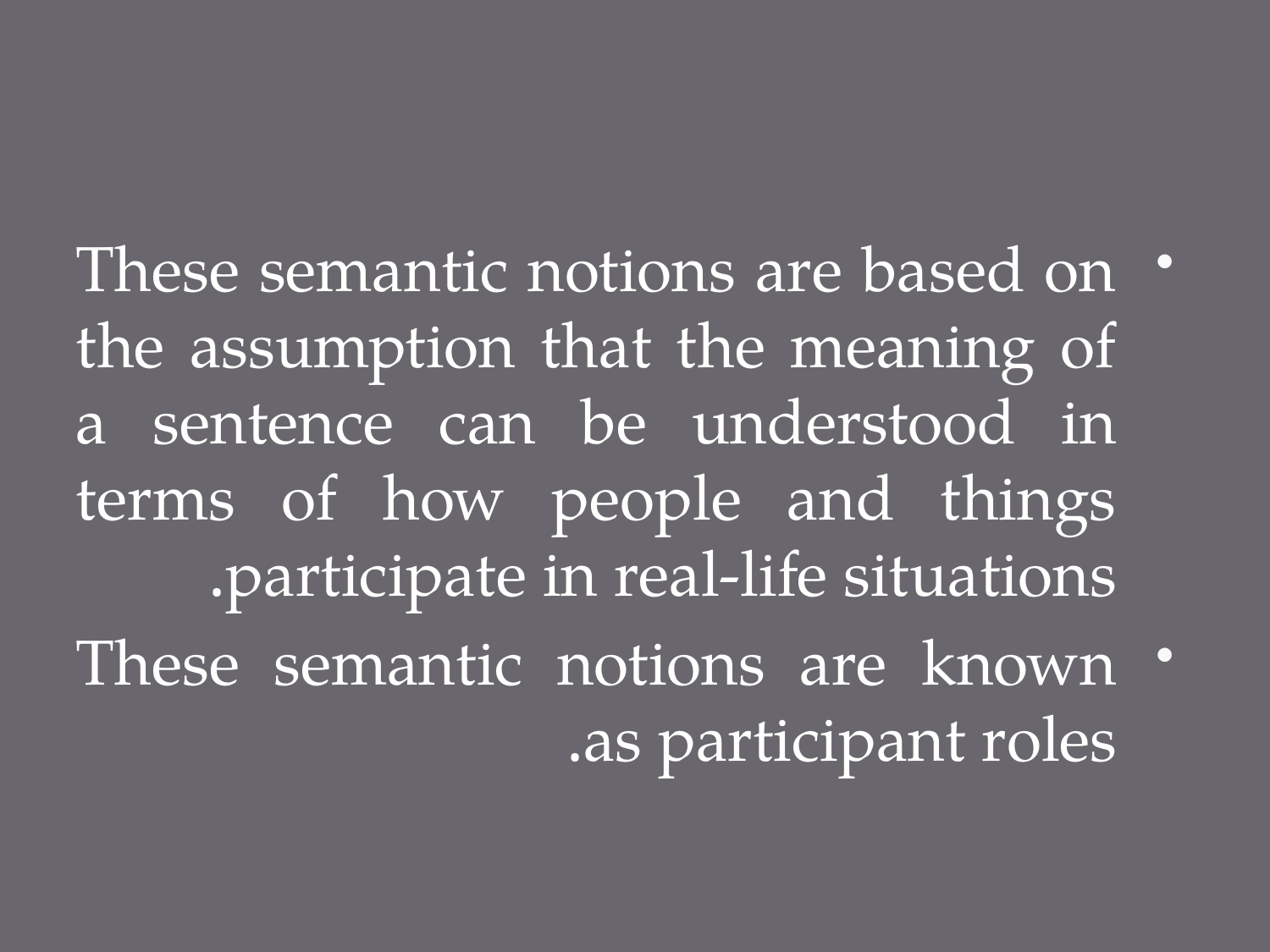

#
These semantic notions are based on the assumption that the meaning of a sentence can be understood in terms of how people and things participate in real-life situations.
These semantic notions are known as participant roles.